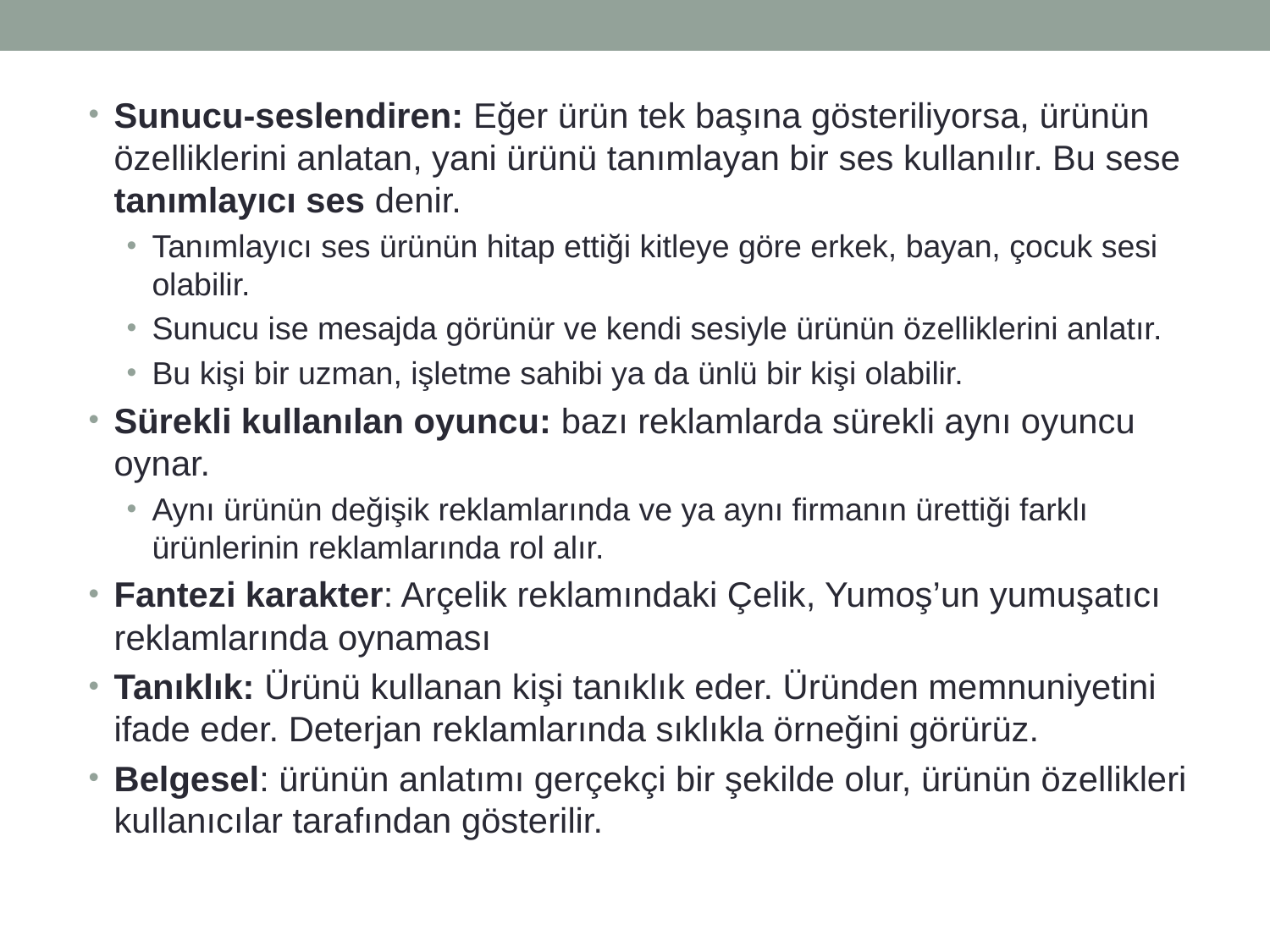

Sunucu-seslendiren: Eğer ürün tek başına gösteriliyorsa, ürünün özelliklerini anlatan, yani ürünü tanımlayan bir ses kullanılır. Bu sese tanımlayıcı ses denir.
Tanımlayıcı ses ürünün hitap ettiği kitleye göre erkek, bayan, çocuk sesi olabilir.
Sunucu ise mesajda görünür ve kendi sesiyle ürünün özelliklerini anlatır.
Bu kişi bir uzman, işletme sahibi ya da ünlü bir kişi olabilir.
Sürekli kullanılan oyuncu: bazı reklamlarda sürekli aynı oyuncu oynar.
Aynı ürünün değişik reklamlarında ve ya aynı firmanın ürettiği farklı ürünlerinin reklamlarında rol alır.
Fantezi karakter: Arçelik reklamındaki Çelik, Yumoş’un yumuşatıcı reklamlarında oynaması
Tanıklık: Ürünü kullanan kişi tanıklık eder. Üründen memnuniyetini ifade eder. Deterjan reklamlarında sıklıkla örneğini görürüz.
Belgesel: ürünün anlatımı gerçekçi bir şekilde olur, ürünün özellikleri kullanıcılar tarafından gösterilir.